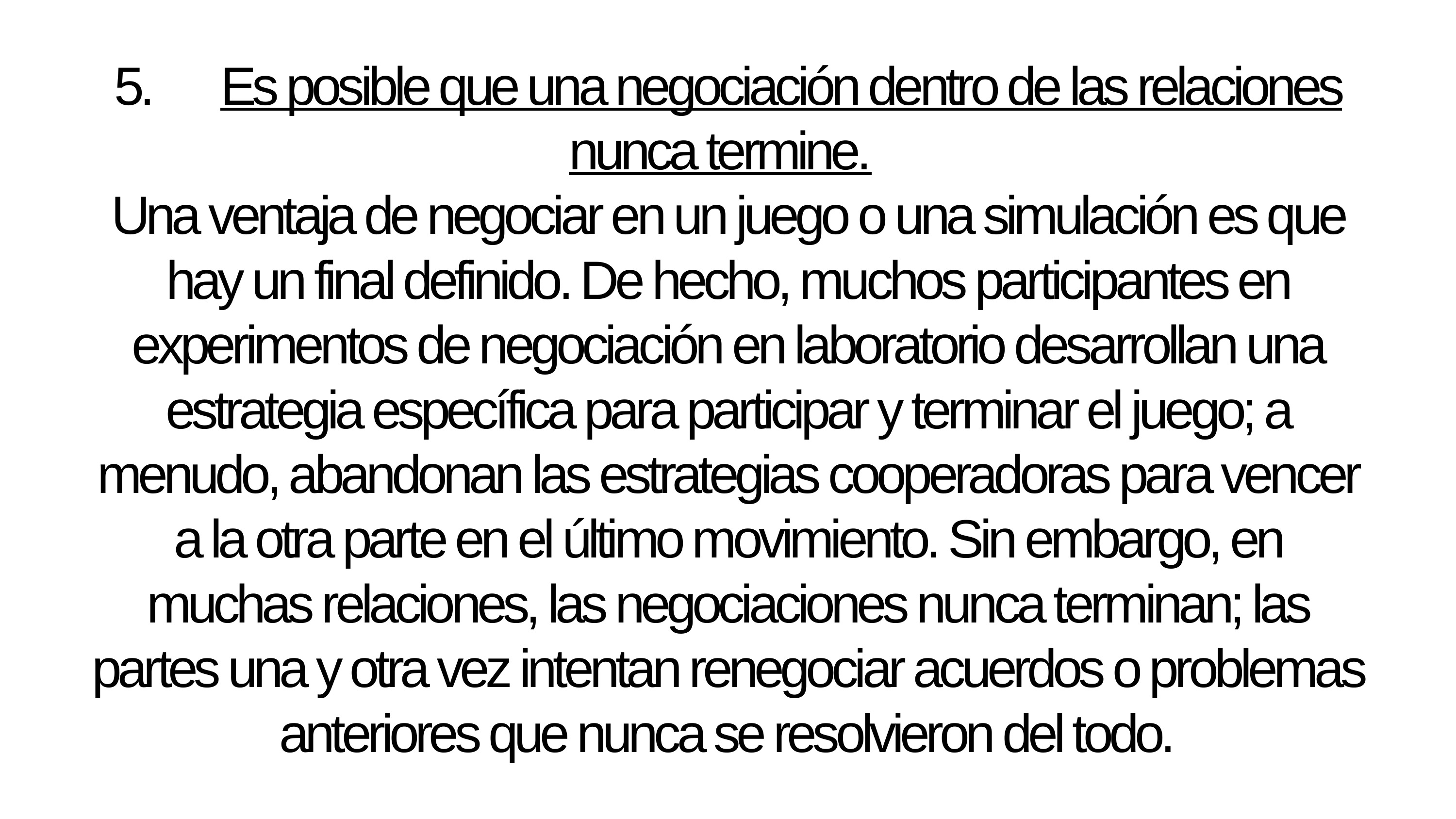

5.      Es posible que una negociación dentro de las relaciones nunca termine.
Una ventaja de negociar en un juego o una simulación es que hay un final definido. De hecho, muchos participantes en experimentos de negociación en laboratorio desarrollan una estrategia específica para participar y terminar el juego; a menudo, abandonan las estrategias cooperadoras para vencer a la otra parte en el último movimiento. Sin embargo, en muchas relaciones, las negociaciones nunca terminan; las partes una y otra vez intentan renegociar acuerdos o problemas anteriores que nunca se resolvieron del todo.